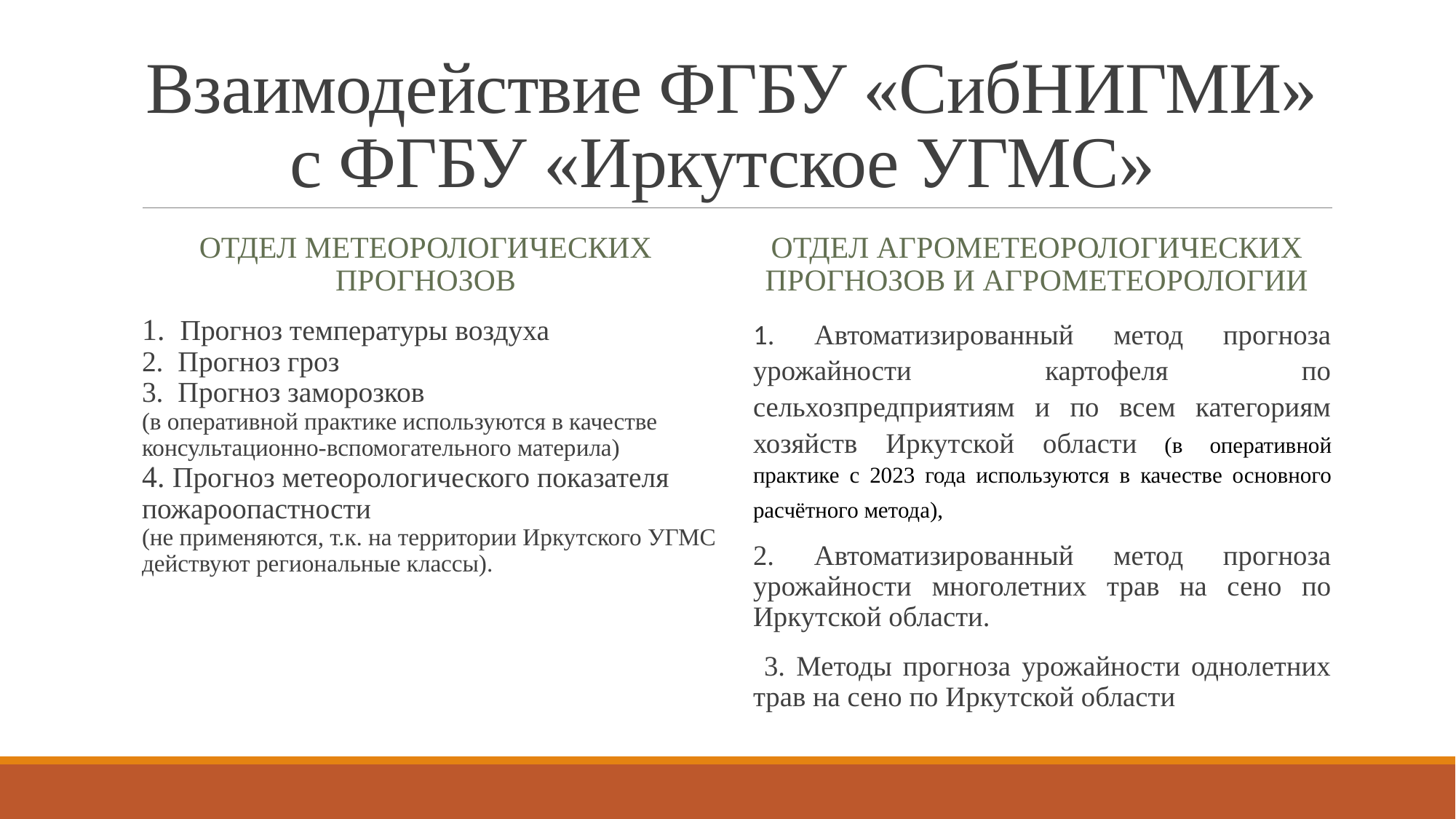

# Взаимодействие ФГБУ «СибНИГМИ» с ФГБУ «Иркутское УГМС»
Отдел метеорологических прогнозов
Отдел агрометеорологических прогнозов и агрометеорологии
1. Автоматизированный метод прогноза урожайности картофеля по сельхозпредприятиям и по всем категориям хозяйств Иркутской области (в оперативной практике с 2023 года используются в качестве основного расчётного метода),
2. Автоматизированный метод прогноза урожайности многолетних трав на сено по Иркутской области.
 3. Методы прогноза урожайности однолетних трав на сено по Иркутской области

1.  Прогноз температуры воздуха
2.  Прогноз гроз
3.  Прогноз заморозков
(в оперативной практике используются в качестве консультационно-вспомогательного материла)
4. Прогноз метеорологического показателя пожароопастности
(не применяются, т.к. на территории Иркутского УГМС действуют региональные классы).